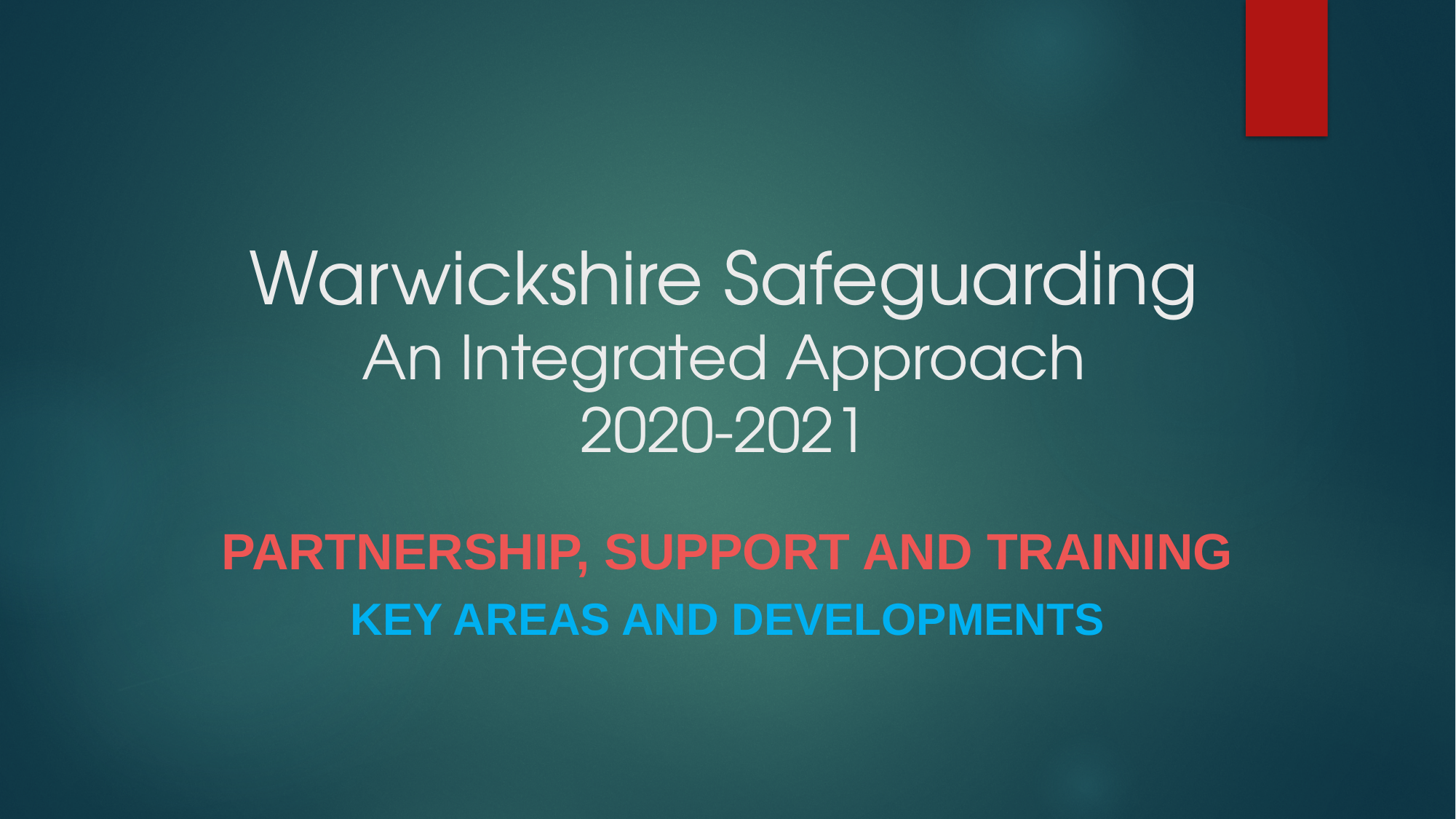

# Warwickshire Safeguarding An Integrated Approach 2020-2021
Partnership, Support and Training
Key Areas and DEVELOPMENTS